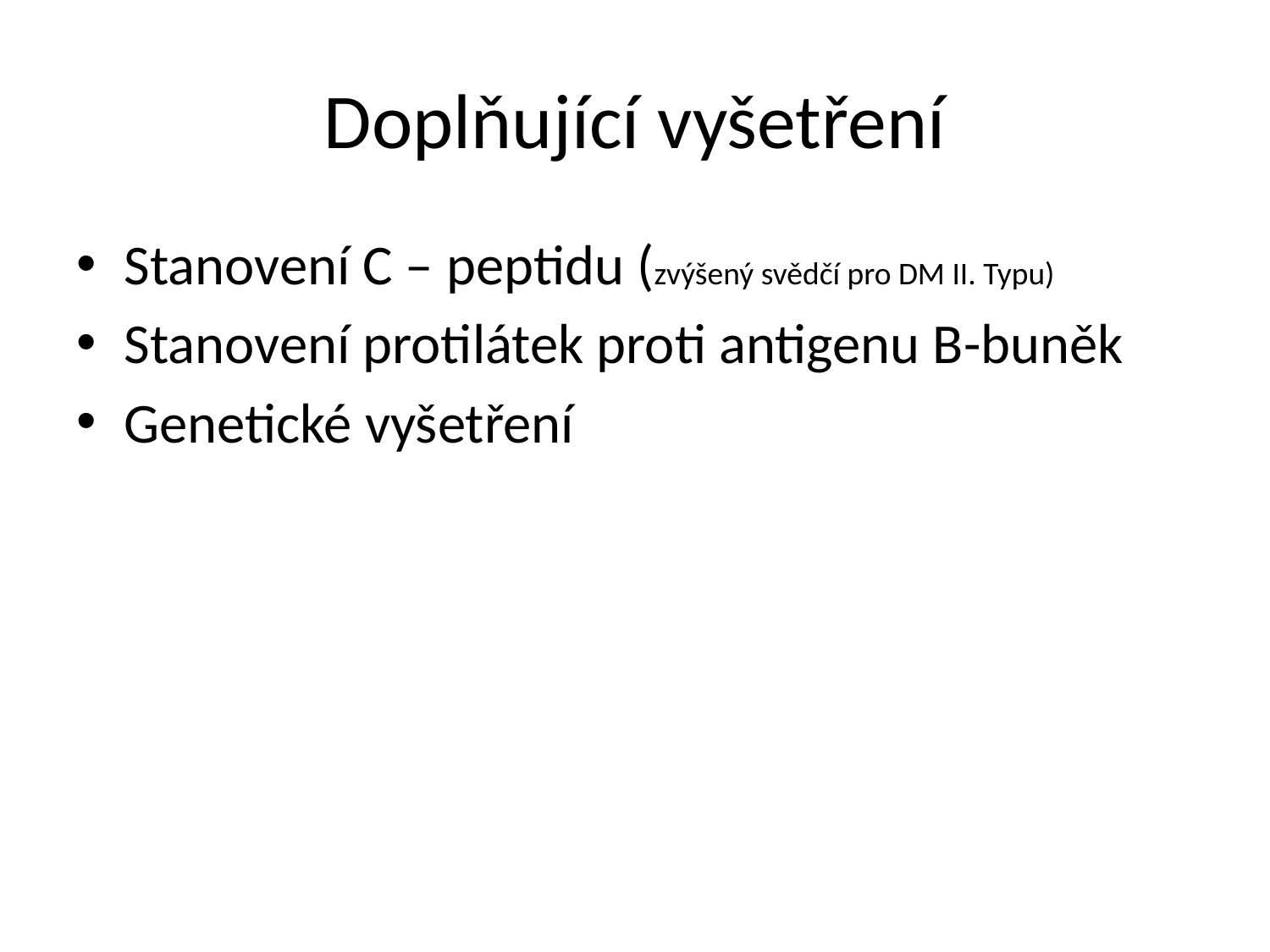

# Doplňující vyšetření
Stanovení C – peptidu (zvýšený svědčí pro DM II. Typu)
Stanovení protilátek proti antigenu B-buněk
Genetické vyšetření